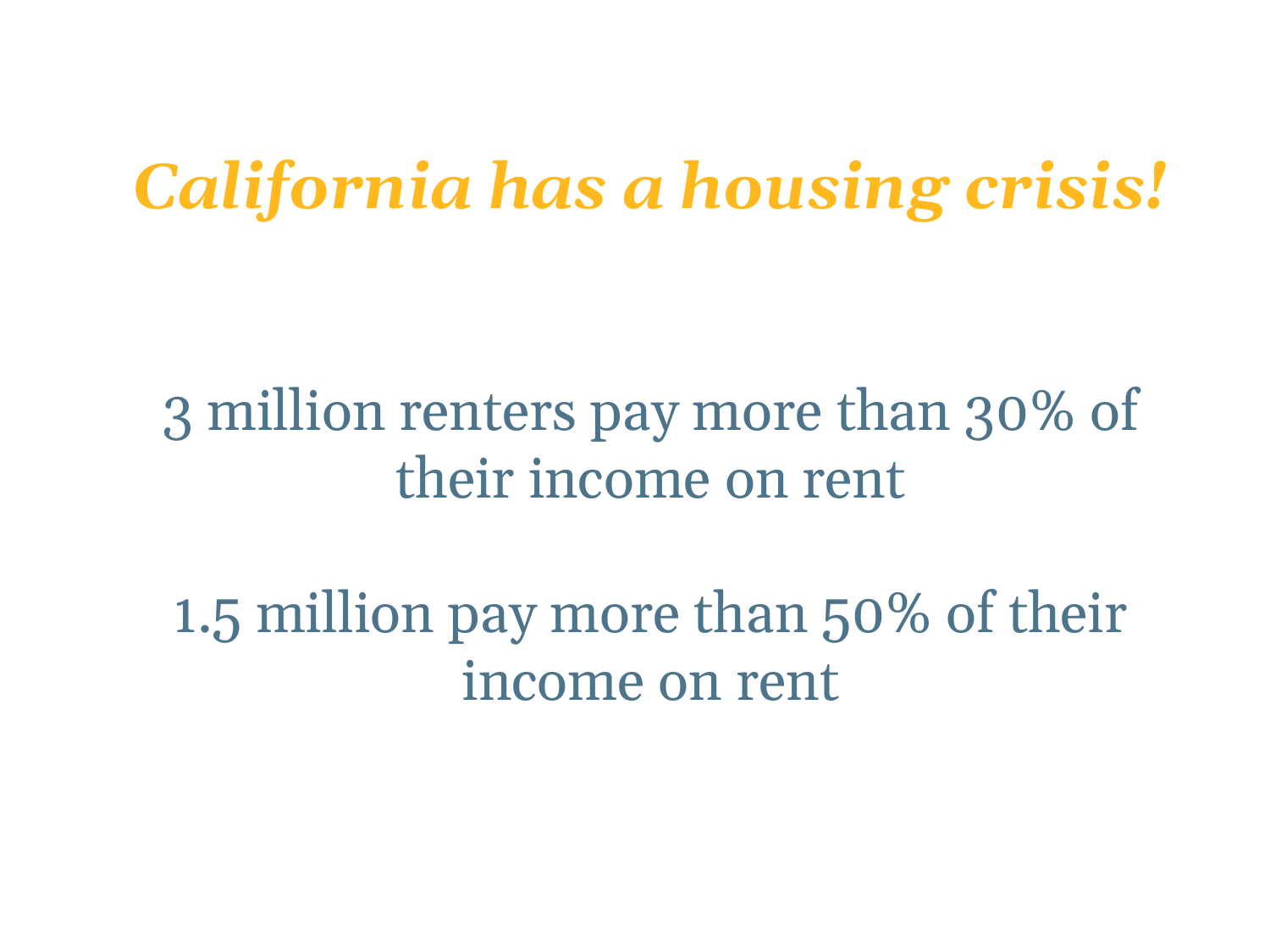

California has a housing crisis!

3 million renters pay more than 30% of their income on rent

1.5 million pay more than 50% of their income on rent